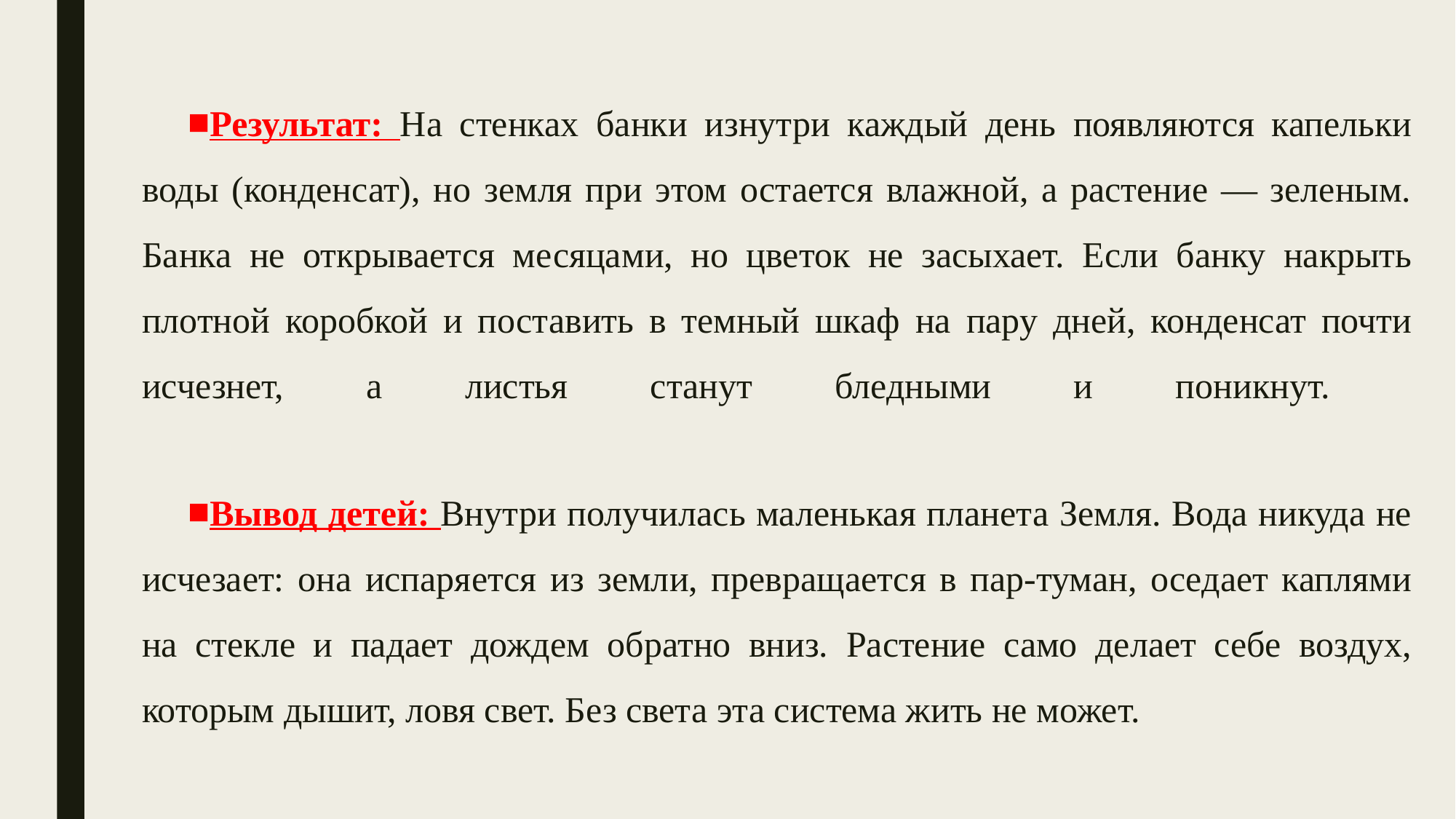

#
Результат: На стенках банки изнутри каждый день появляются капельки воды (конденсат), но земля при этом остается влажной, а растение — зеленым. Банка не открывается месяцами, но цветок не засыхает. Если банку накрыть плотной коробкой и поставить в темный шкаф на пару дней, конденсат почти исчезнет, а листья станут бледными и поникнут.
Вывод детей: Внутри получилась маленькая планета Земля. Вода никуда не исчезает: она испаряется из земли, превращается в пар-туман, оседает каплями на стекле и падает дождем обратно вниз. Растение само делает себе воздух, которым дышит, ловя свет. Без света эта система жить не может.